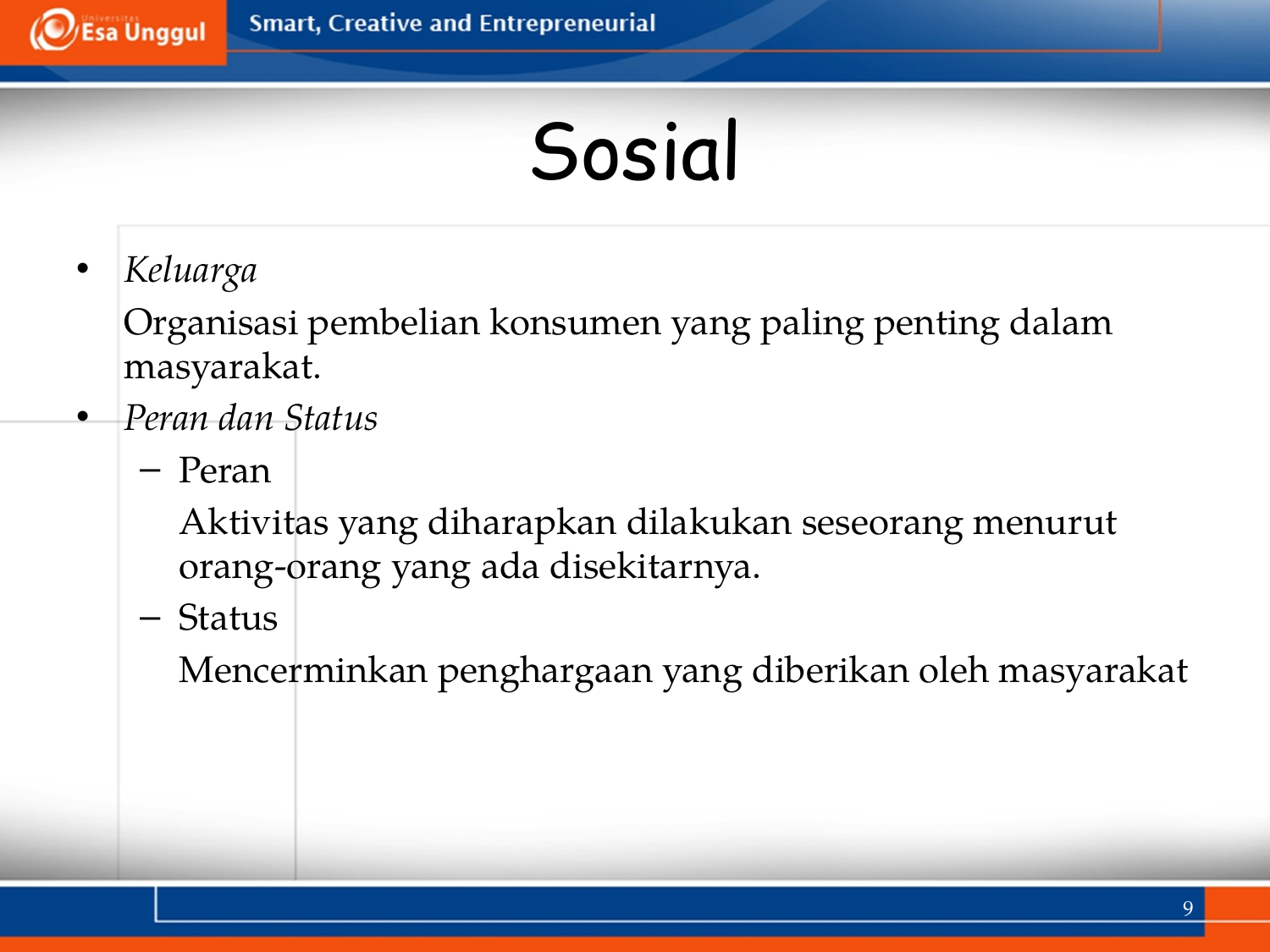

# Sosial
Keluarga
	Organisasi pembelian konsumen yang paling penting dalam masyarakat.
Peran dan Status
Peran
	Aktivitas yang diharapkan dilakukan seseorang menurut orang-orang yang ada disekitarnya.
Status
	Mencerminkan penghargaan yang diberikan oleh masyarakat

9